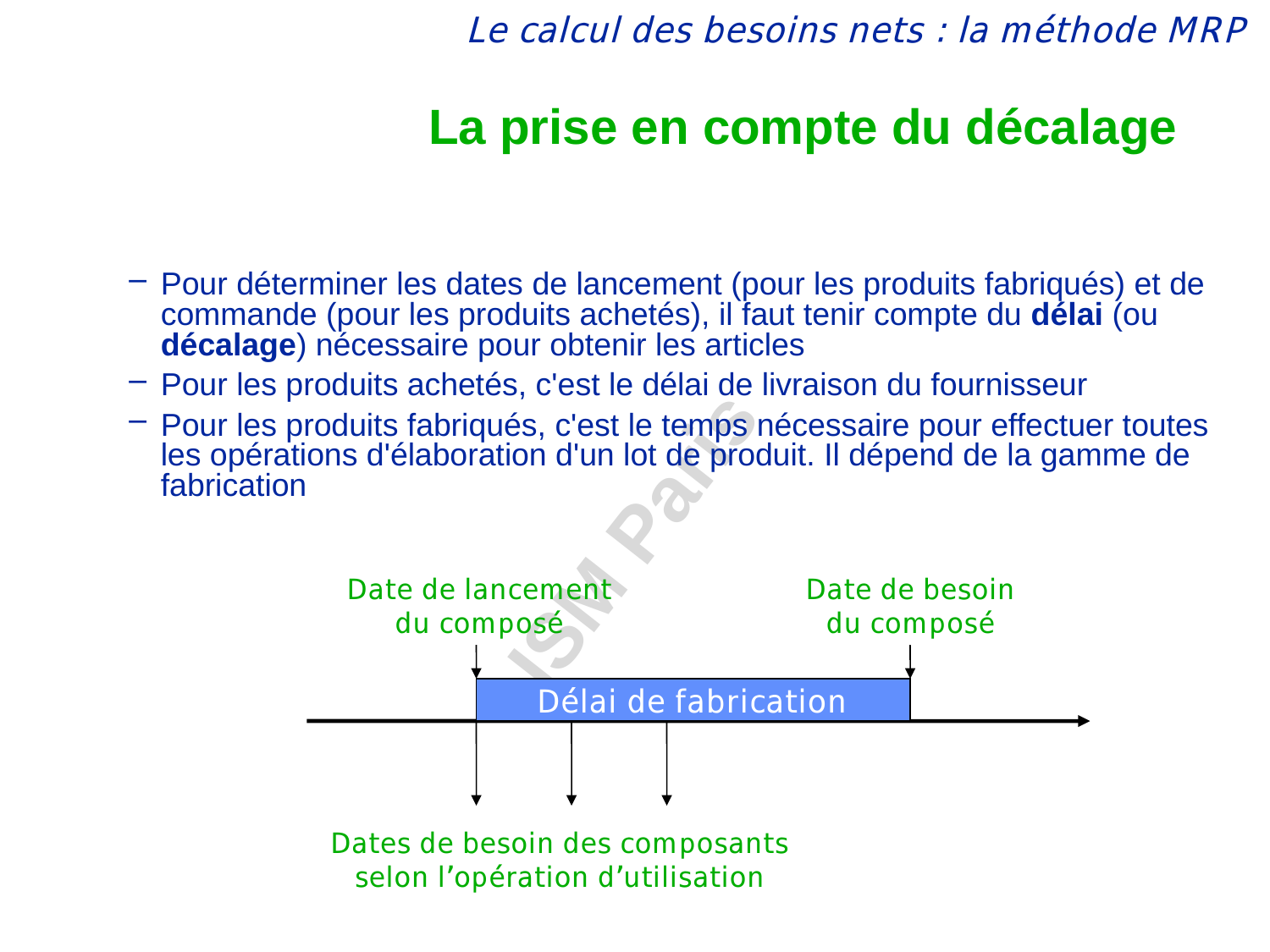

# La prise en compte du décalage
Pour déterminer les dates de lancement (pour les produits fabriqués) et de commande (pour les produits achetés), il faut tenir compte du délai (ou décalage) nécessaire pour obtenir les articles
Pour les produits achetés, c'est le délai de livraison du fournisseur
Pour les produits fabriqués, c'est le temps nécessaire pour effectuer toutes les opérations d'élaboration d'un lot de produit. Il dépend de la gamme de fabrication
Date de lancement
du composé
Date de besoin
du composé

Délai de fabrication

Dates de besoin des composants
selon l’opération d’utilisation